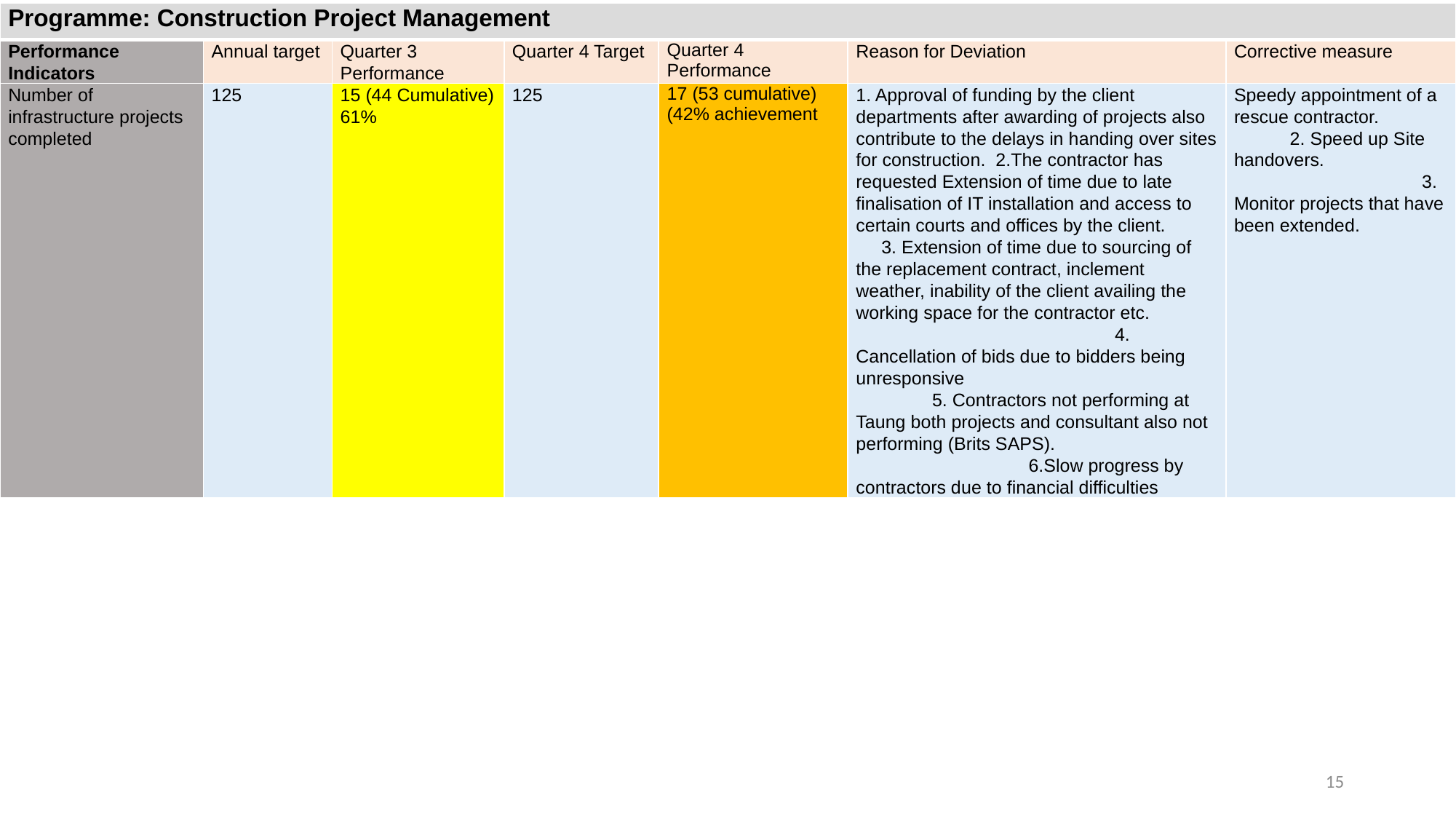

| Programme: Construction Project Management |  |  |  |  |  |  |
| --- | --- | --- | --- | --- | --- | --- |
| Performance Indicators | Annual target | Quarter 3 Performance | Quarter 4 Target | Quarter 4 Performance | Reason for Deviation | Corrective measure |
| Number of infrastructure projects completed | 125 | 15 (44 Cumulative) 61% | 125 | 17 (53 cumulative) (42% achievement | 1. Approval of funding by the client departments after awarding of projects also contribute to the delays in handing over sites for construction. 2.The contractor has requested Extension of time due to late finalisation of IT installation and access to certain courts and offices by the client. 3. Extension of time due to sourcing of the replacement contract, inclement weather, inability of the client availing the working space for the contractor etc. 4. Cancellation of bids due to bidders being unresponsive 5. Contractors not performing at Taung both projects and consultant also not performing (Brits SAPS). 6.Slow progress by contractors due to financial difficulties | Speedy appointment of a rescue contractor. 2. Speed up Site handovers. 3. Monitor projects that have been extended. |
15